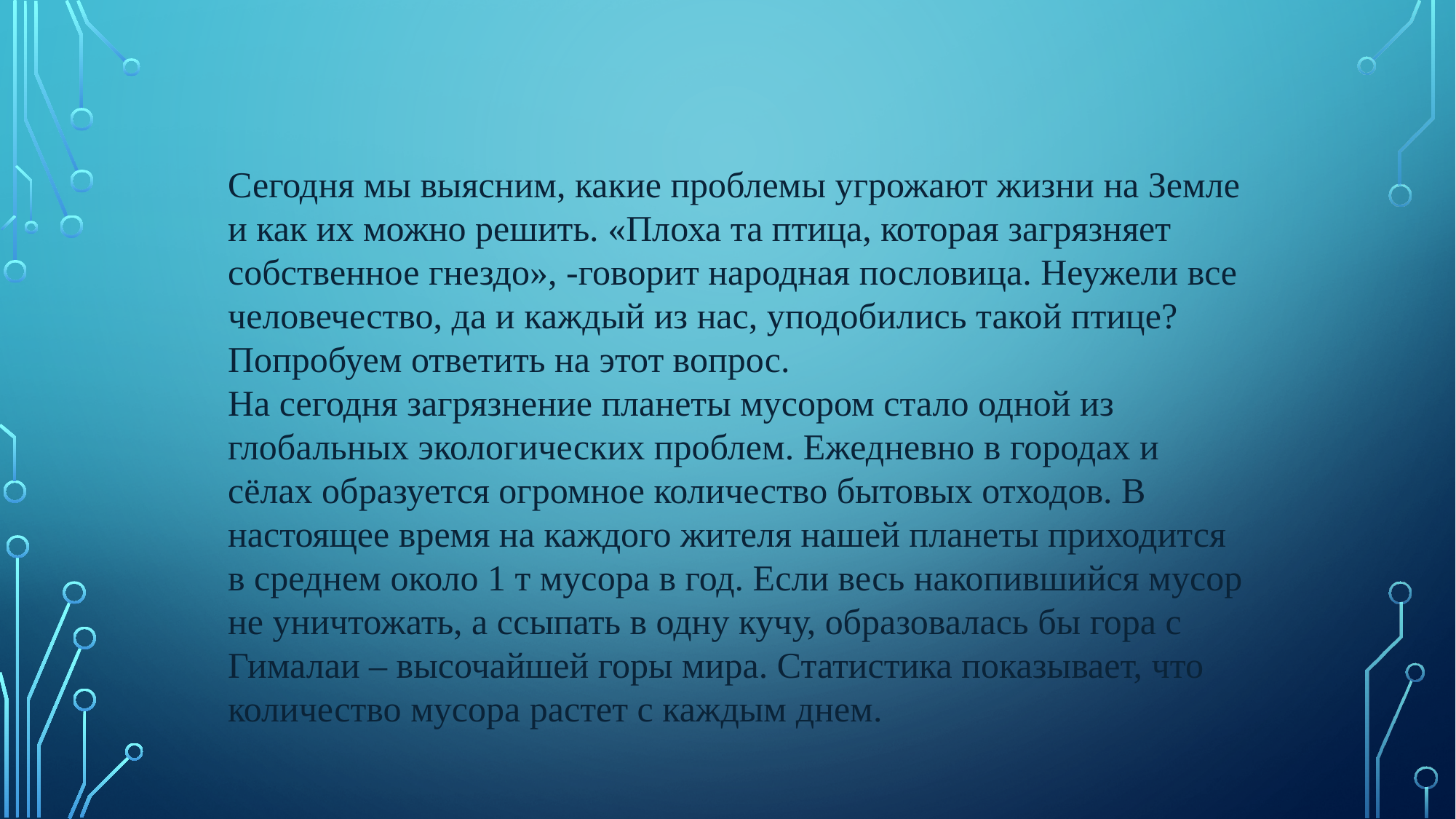

Сегодня мы выясним, какие проблемы угрожают жизни на Земле и как их можно решить. «Плоха та птица, которая загрязняет собственное гнездо», -говорит народная пословица. Неужели все человечество, да и каждый из нас, уподобились такой птице? Попробуем ответить на этот вопрос.
На сегодня загрязнение планеты мусором стало одной из глобальных экологических проблем. Ежедневно в городах и сёлах образуется огромное количество бытовых отходов. В настоящее время на каждого жителя нашей планеты приходится в среднем около 1 т мусора в год. Если весь накопившийся мусор не уничтожать, а ссыпать в одну кучу, образовалась бы гора с Гималаи – высочайшей горы мира. Статистика показывает, что количество мусора растет с каждым днем.